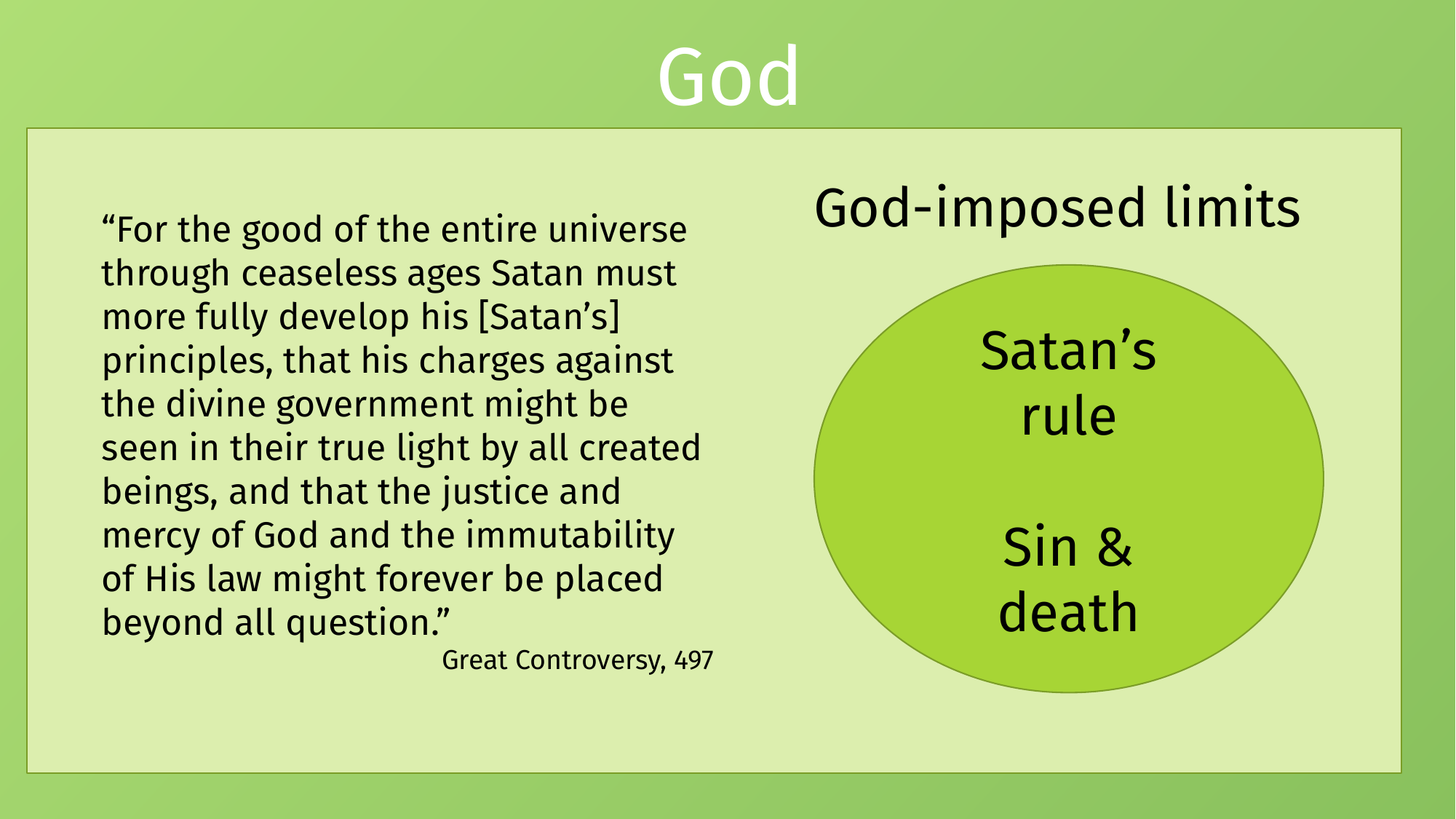

God

God-imposed limits
“For the good of the entire universe through ceaseless ages Satan must more fully develop his [Satan’s] principles, that his charges against the divine government might be seen in their true light by all created beings, and that the justice and mercy of God and the immutability of His law might forever be placed beyond all question.”
Great Controversy, 497

Satan’s rule

Sin &
death